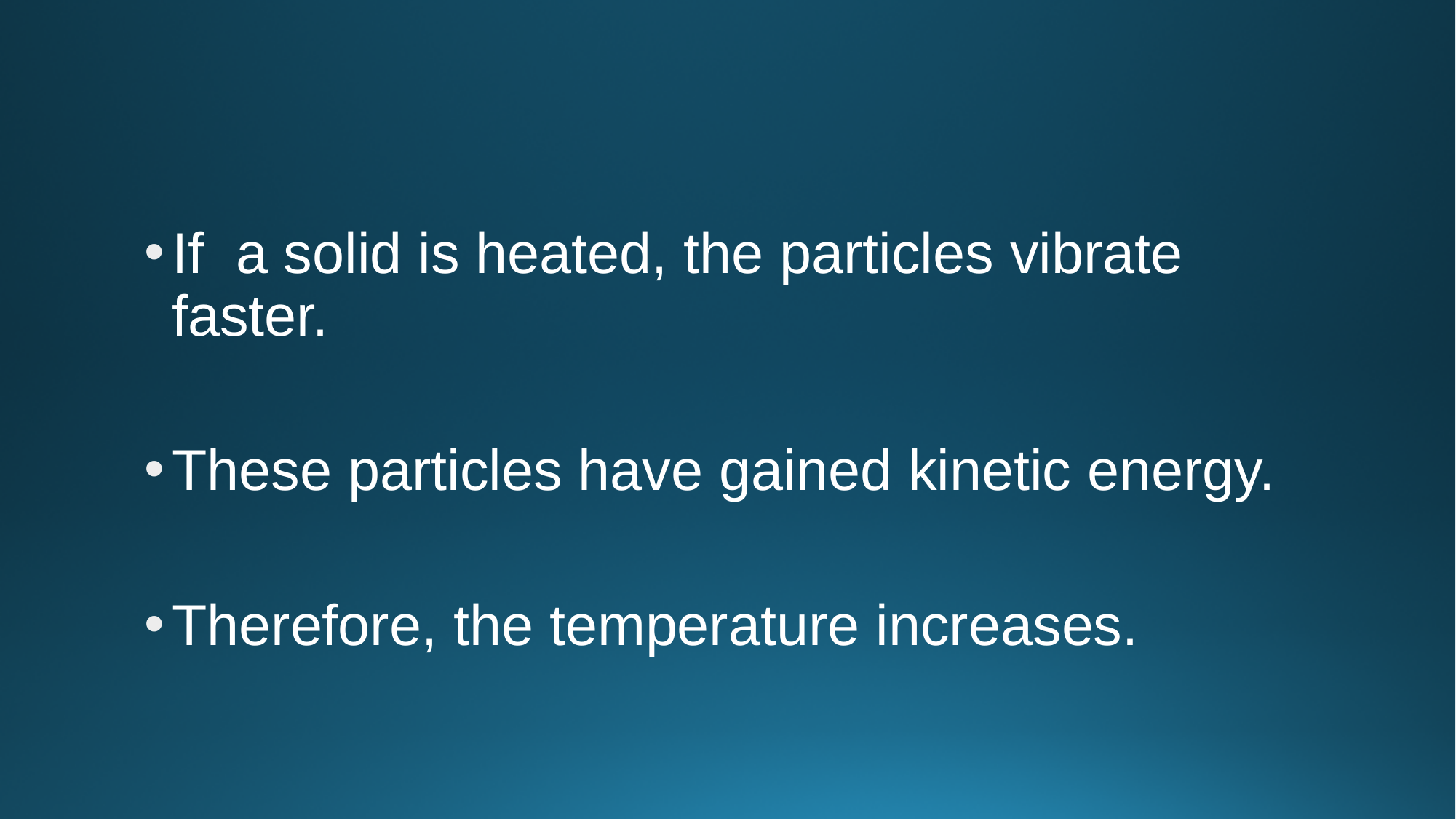

#
If  a solid is heated, the particles vibrate faster.

These particles have gained kinetic energy.

Therefore, the temperature increases.